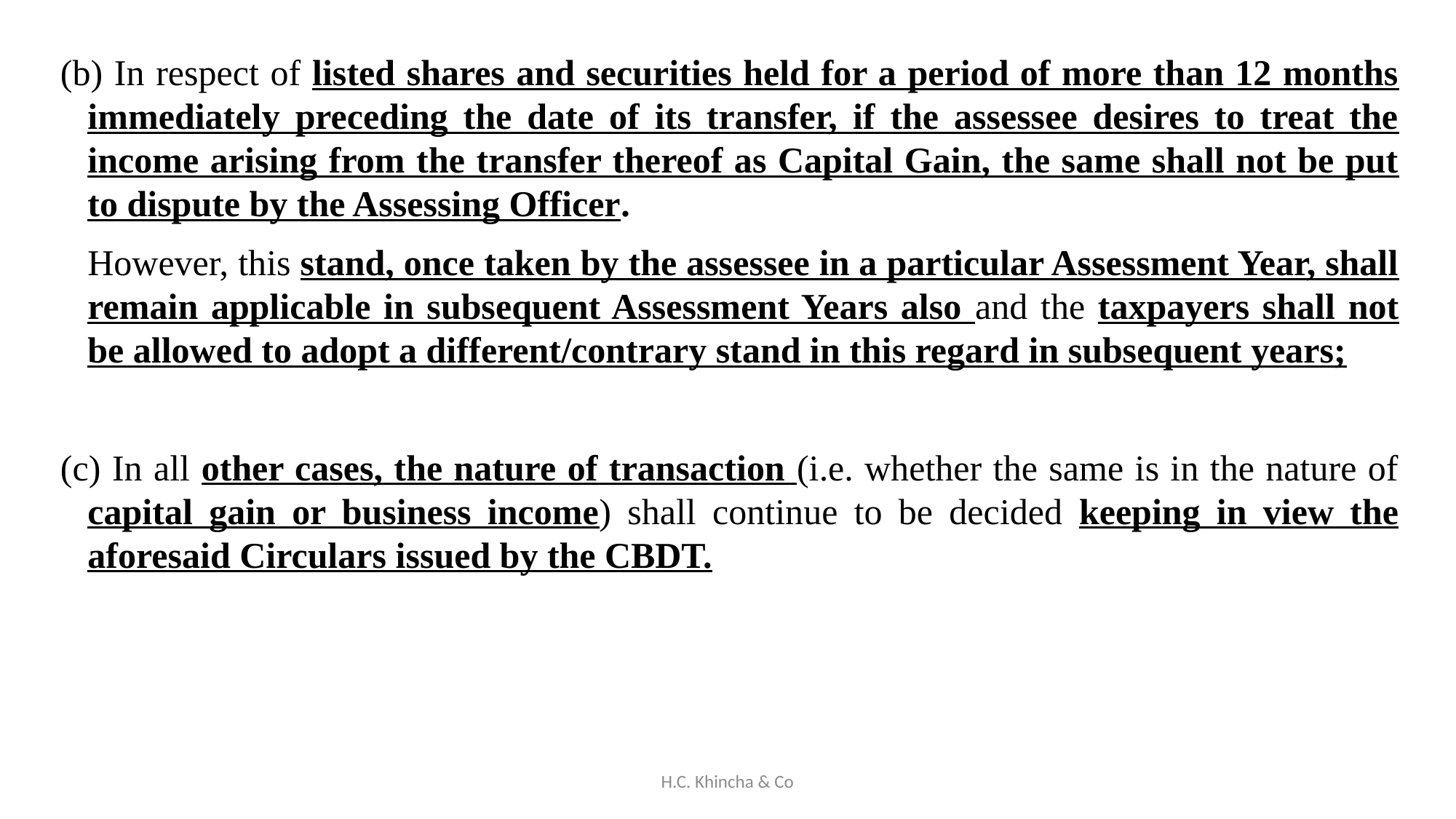

(b) In respect of listed shares and securities held for a period of more than 12 months immediately preceding the date of its transfer, if the assessee desires to treat the income arising from the transfer thereof as Capital Gain, the same shall not be put to dispute by the Assessing Officer.
	However, this stand, once taken by the assessee in a particular Assessment Year, shall remain applicable in subsequent Assessment Years also and the taxpayers shall not be allowed to adopt a different/contrary stand in this regard in subsequent years;

(c) In all other cases, the nature of transaction (i.e. whether the same is in the nature of capital gain or business income) shall continue to be decided keeping in view the aforesaid Circulars issued by the CBDT.
H.C. Khincha & Co